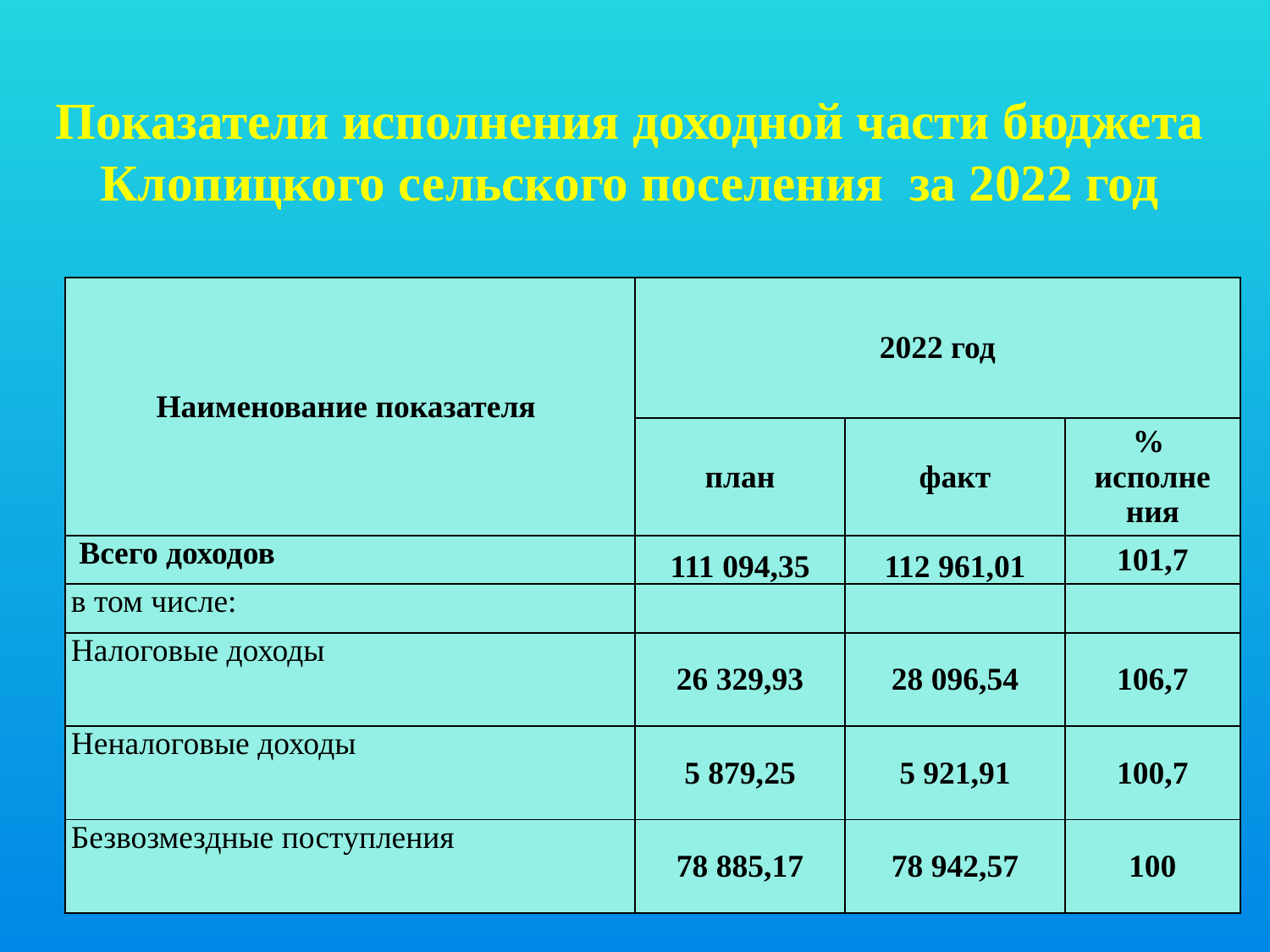

Показатели исполнения доходной части бюджета Клопицкого сельского поселения  за 2022 год
| Наименование показателя | 2022 год |  |  |
| --- | --- | --- | --- |
|  | план | факт | % исполне ния |
| Всего доходов | 111 094,35 | 112 961,01 | 101,7 |
| в том числе: |  |  |  |
| Налоговые доходы | 26 329,93 | 28 096,54 | 106,7 |
| Неналоговые доходы | 5 879,25 | 5 921,91 | 100,7 |
| Безвозмездные поступления | 78 885,17 | 78 942,57 | 100 |